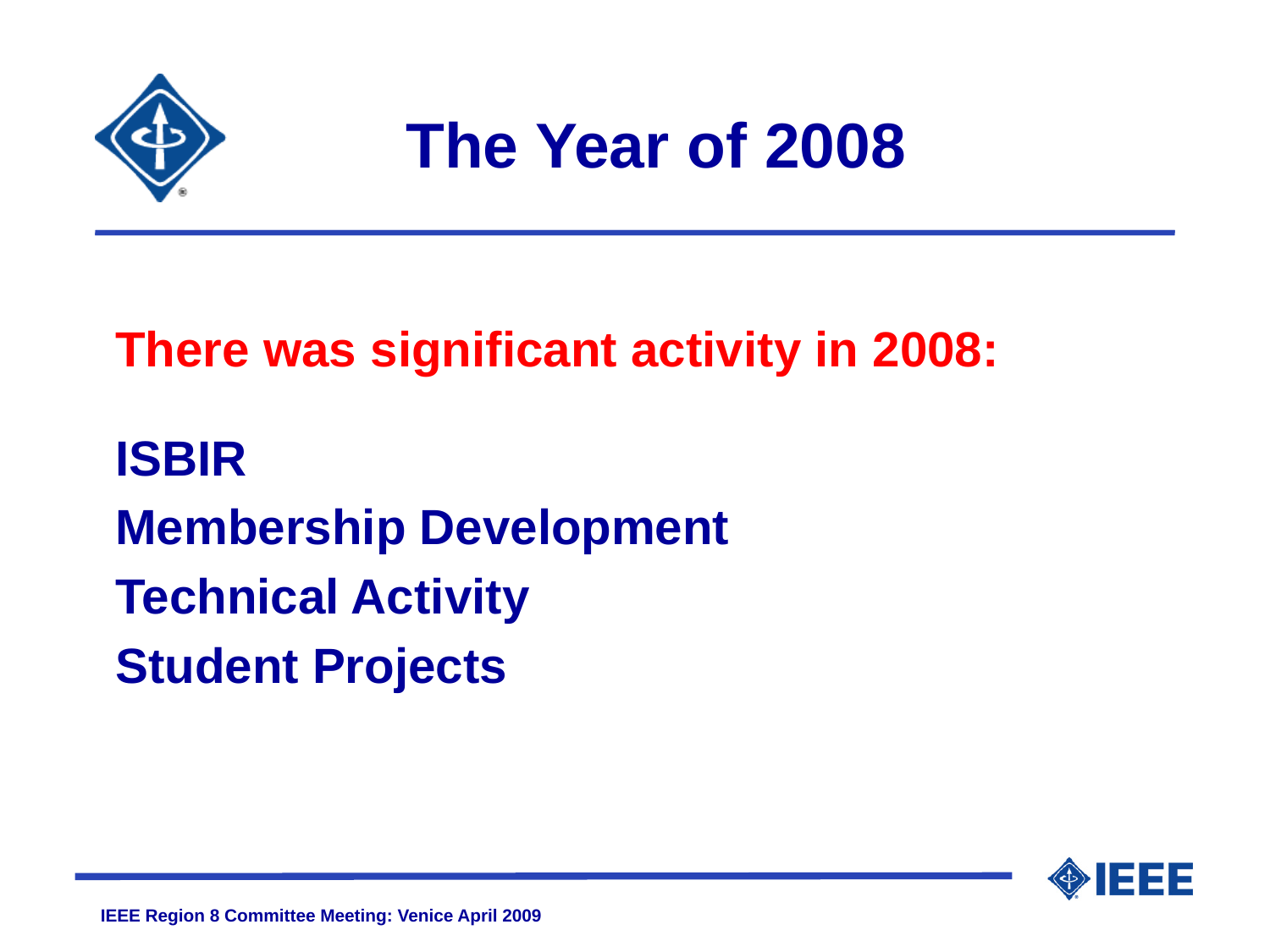

# The Year of 2008

There was significant activity in 2008:

ISBIR
Membership Development
Technical Activity
Student Projects